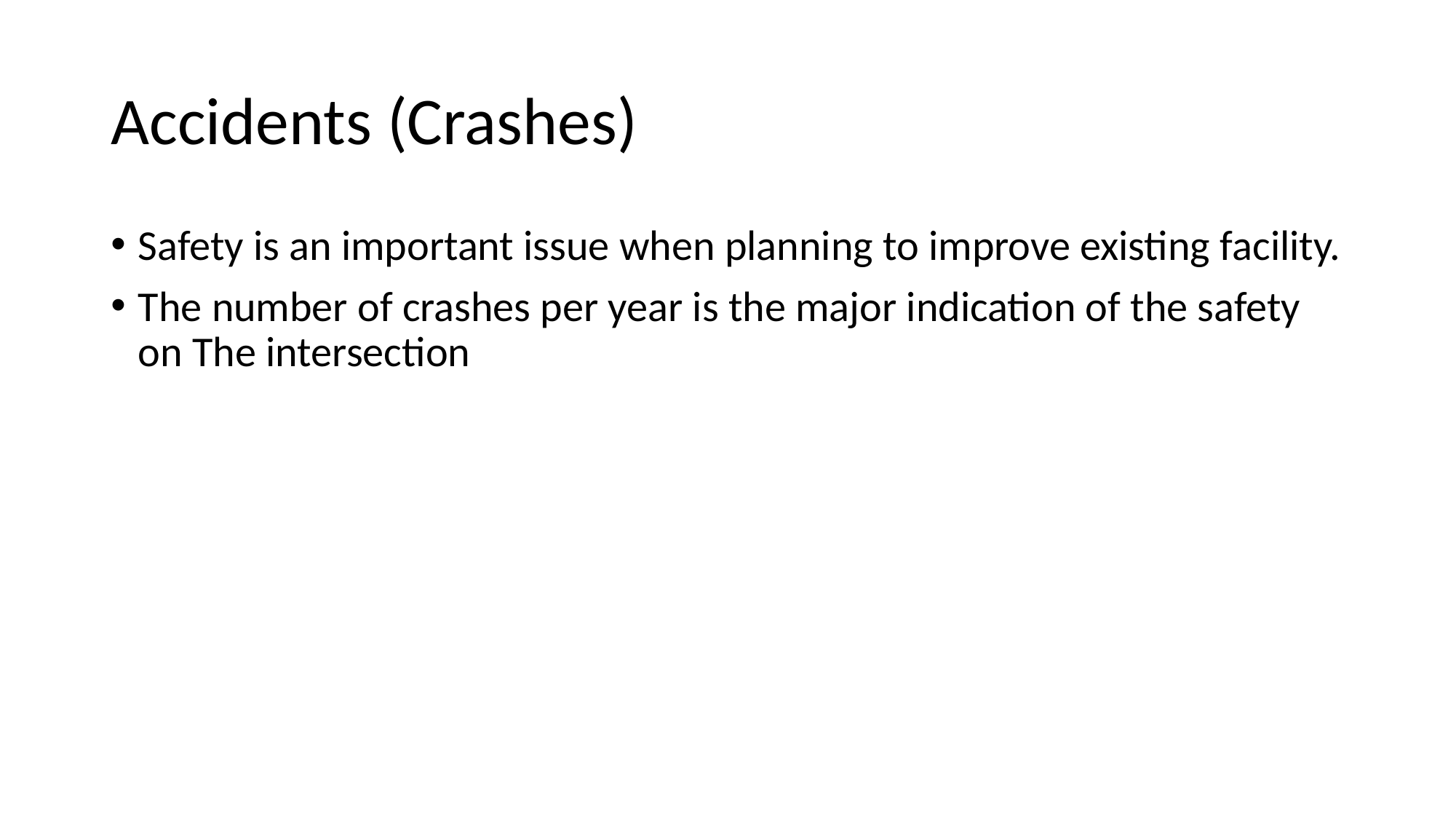

# Accidents (Crashes)
Safety is an important issue when planning to improve existing facility.
The number of crashes per year is the major indication of the safety on The intersection